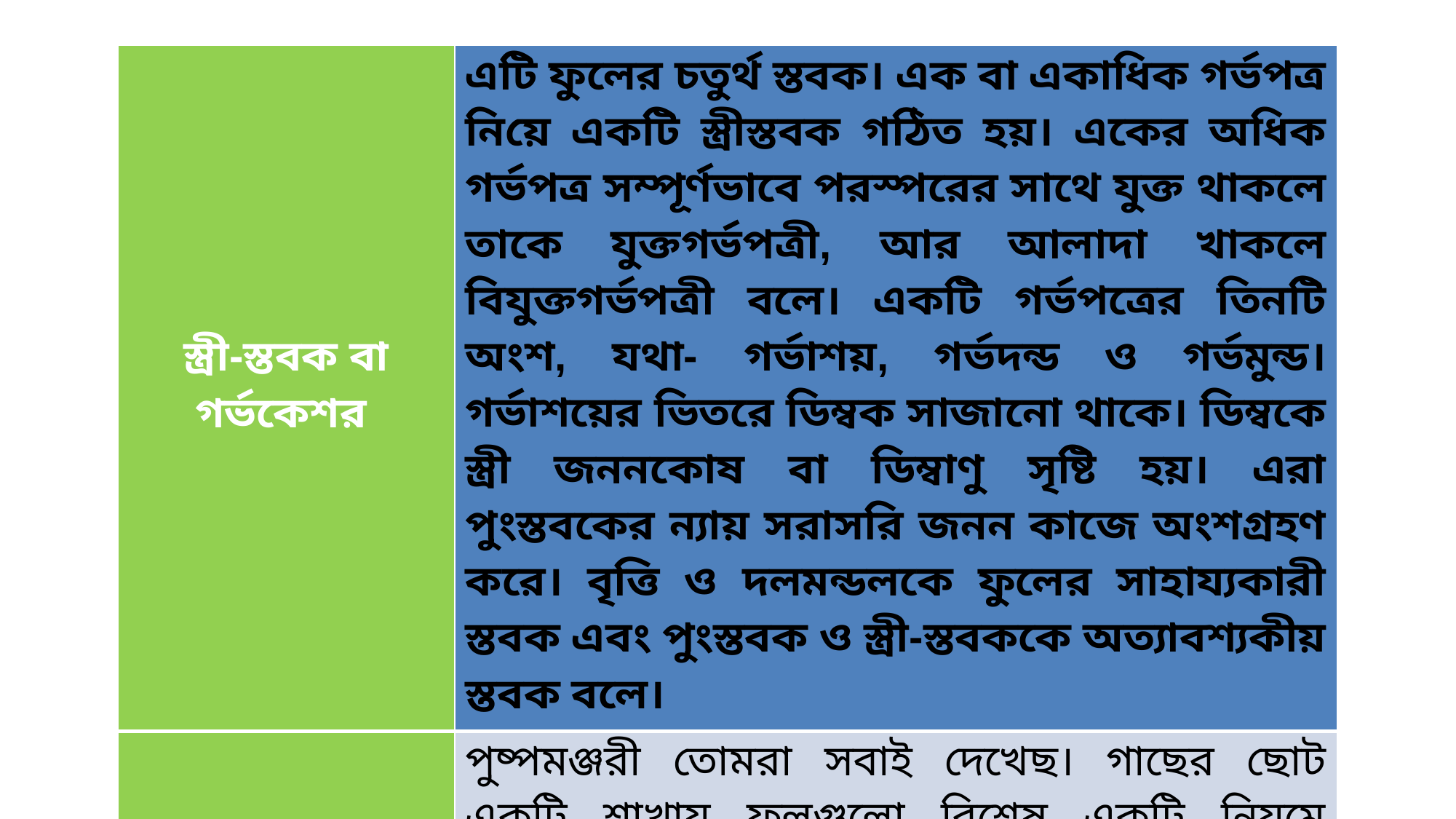

| স্ত্রী-স্তবক বা গর্ভকেশর | এটি ফুলের চতুর্থ স্তবক। এক বা একাধিক গর্ভপত্র নিয়ে একটি স্ত্রীস্তবক গঠিত হয়। একের অধিক গর্ভপত্র সম্পূর্ণভাবে পরস্পরের সাথে যুক্ত থাকলে তাকে যুক্তগর্ভপত্রী, আর আলাদা খাকলে বিযুক্তগর্ভপত্রী বলে। একটি গর্ভপত্রের তিনটি অংশ, যথা- গর্ভাশয়, গর্ভদন্ড ও গর্ভমুন্ড। গর্ভাশয়ের ভিতরে ডিম্বক সাজানো থাকে। ডিম্বকে স্ত্রী জননকোষ বা ডিম্বাণু সৃষ্টি হয়। এরা পুংস্তবকের ন্যায় সরাসরি জনন কাজে অংশগ্রহণ করে। বৃত্তি ও দলমন্ডলকে ফুলের সাহায্যকারী স্তবক এবং পুংস্তবক ও স্ত্রী-স্তবককে অত্যাবশ্যকীয় স্তবক বলে। |
| --- | --- |
| পুষ্পমঞ্জরী | পুষ্পমঞ্জরী তোমরা সবাই দেখেছ। গাছের ছোট একটি শাখায় ফুলগুলো বিশেষ একটি নিয়মে সাজানো থাকে। ফুলসহ এই শাখাকে পুষ্পমঞ্জরী বলে। পরাগায়নের জন্য এর গুরুত্ব খুব বেশি। এ শাখার বৃদ্ধি অসীম হলে অনিয়ত পুষ্পমুঞ্জরী ও বৃদ্ধি সসীম হলে তাকে নিয়ত পুষ্পমঞ্জরী বলে। |